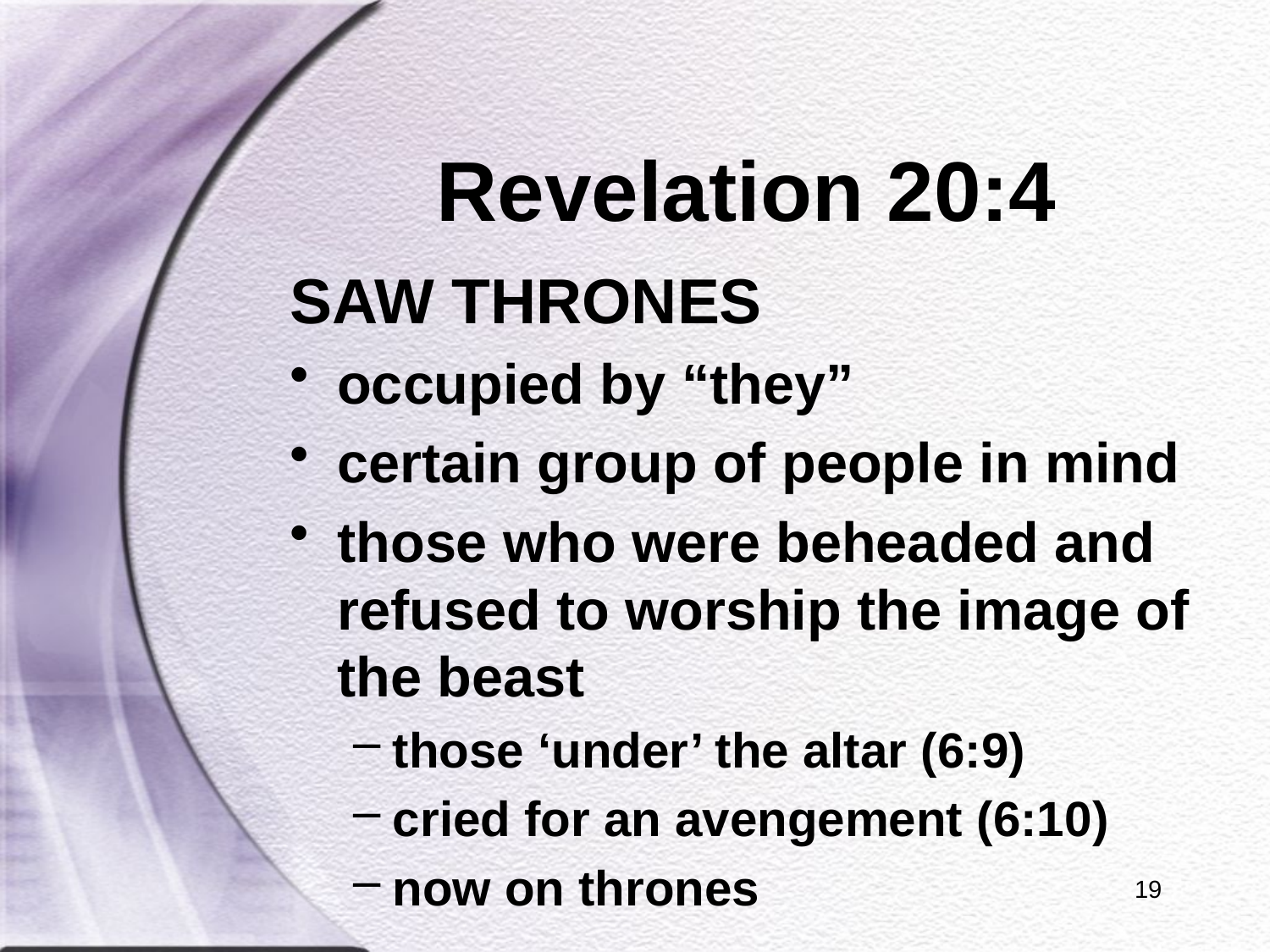

# Revelation 20:4
SAW THRONES
occupied by “they”
certain group of people in mind
those who were beheaded and refused to worship the image of the beast
those ‘under’ the altar (6:9)
cried for an avengement (6:10)
now on thrones
19